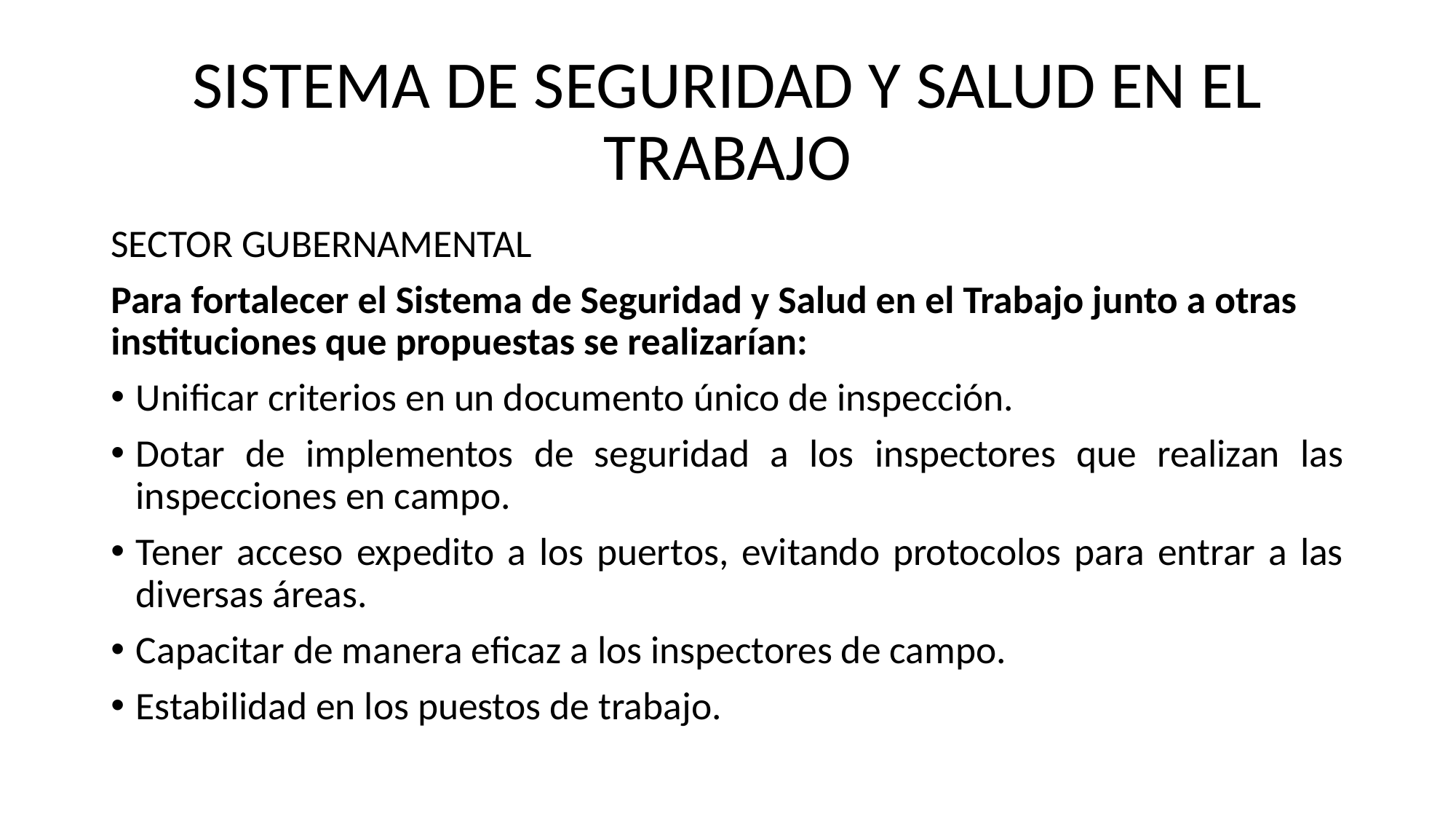

# SISTEMA DE SEGURIDAD Y SALUD EN EL TRABAJO
SECTOR GUBERNAMENTAL
Para fortalecer el Sistema de Seguridad y Salud en el Trabajo junto a otras instituciones que propuestas se realizarían:
Unificar criterios en un documento único de inspección.
Dotar de implementos de seguridad a los inspectores que realizan las inspecciones en campo.
Tener acceso expedito a los puertos, evitando protocolos para entrar a las diversas áreas.
Capacitar de manera eficaz a los inspectores de campo.
Estabilidad en los puestos de trabajo.